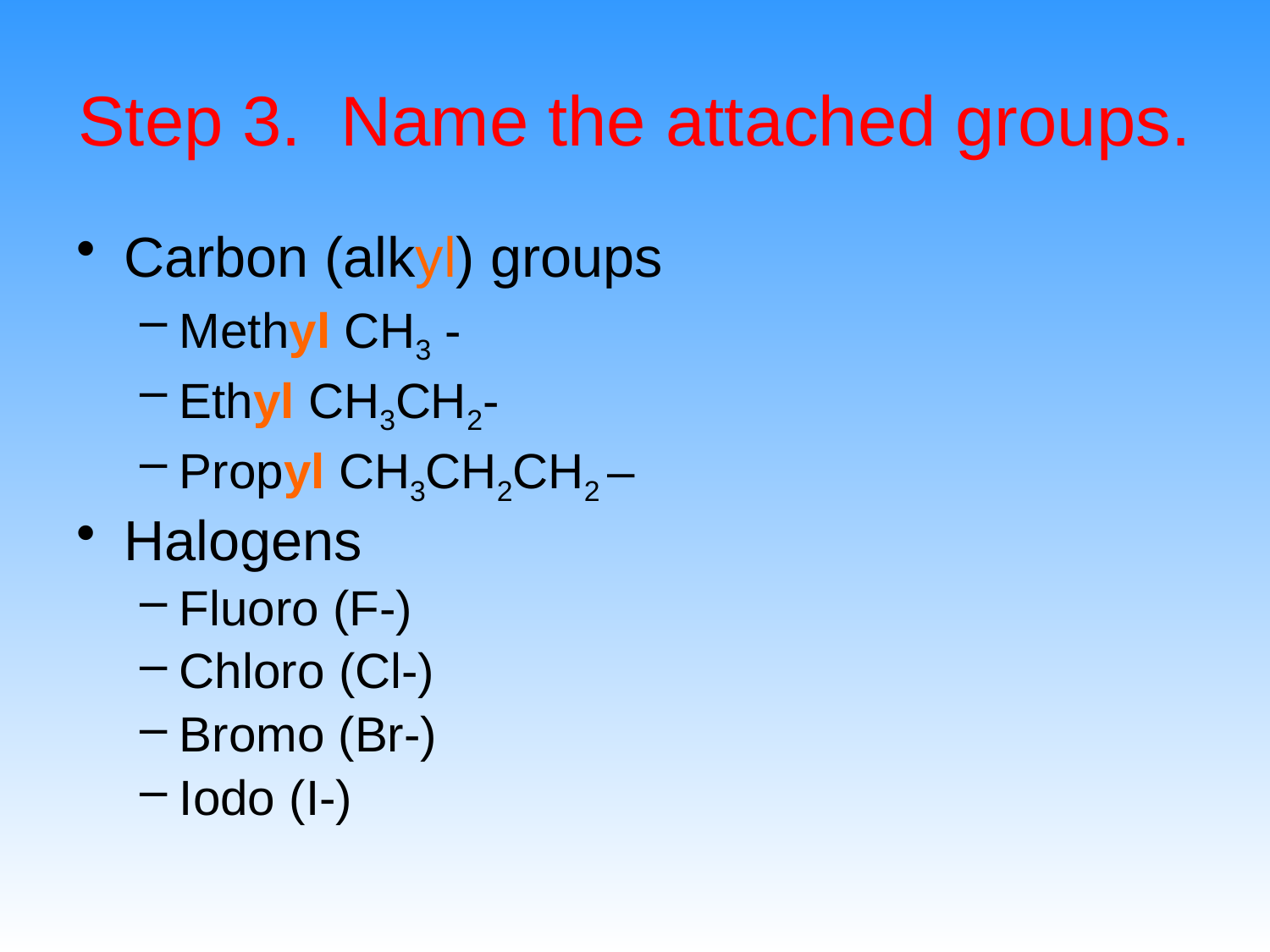

# Step 3.  Name the attached groups.
Carbon (alkyl) groups
Methyl CH3 -
Ethyl CH3CH2-
Propyl CH3CH2CH2 –
Halogens
Fluoro (F-)
Chloro (Cl-)
Bromo (Br-)
Iodo (I-)